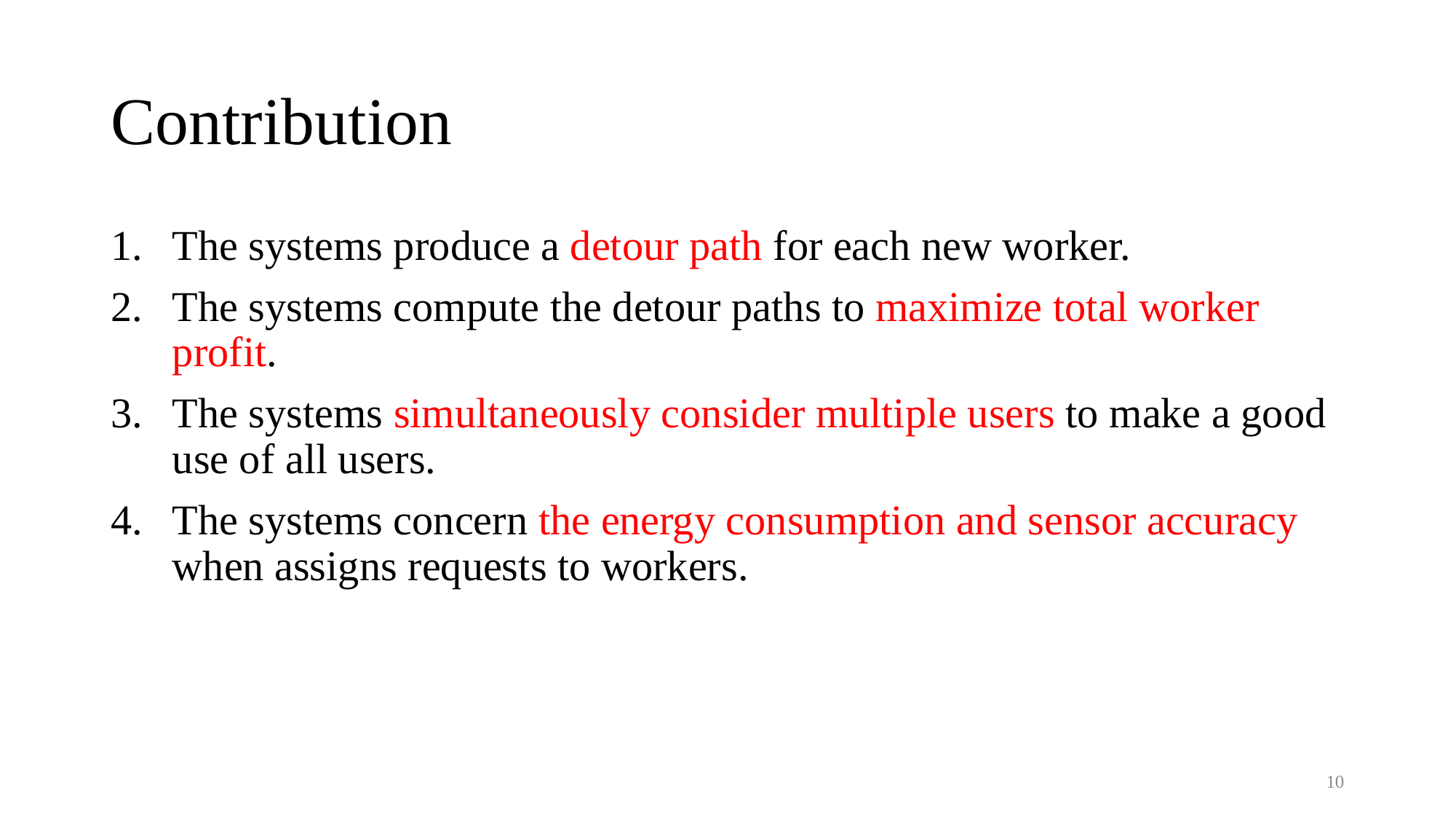

# Contribution
The systems produce a detour path for each new worker.
The systems compute the detour paths to maximize total worker profit.
The systems simultaneously consider multiple users to make a good use of all users.
The systems concern the energy consumption and sensor accuracy when assigns requests to workers.

10